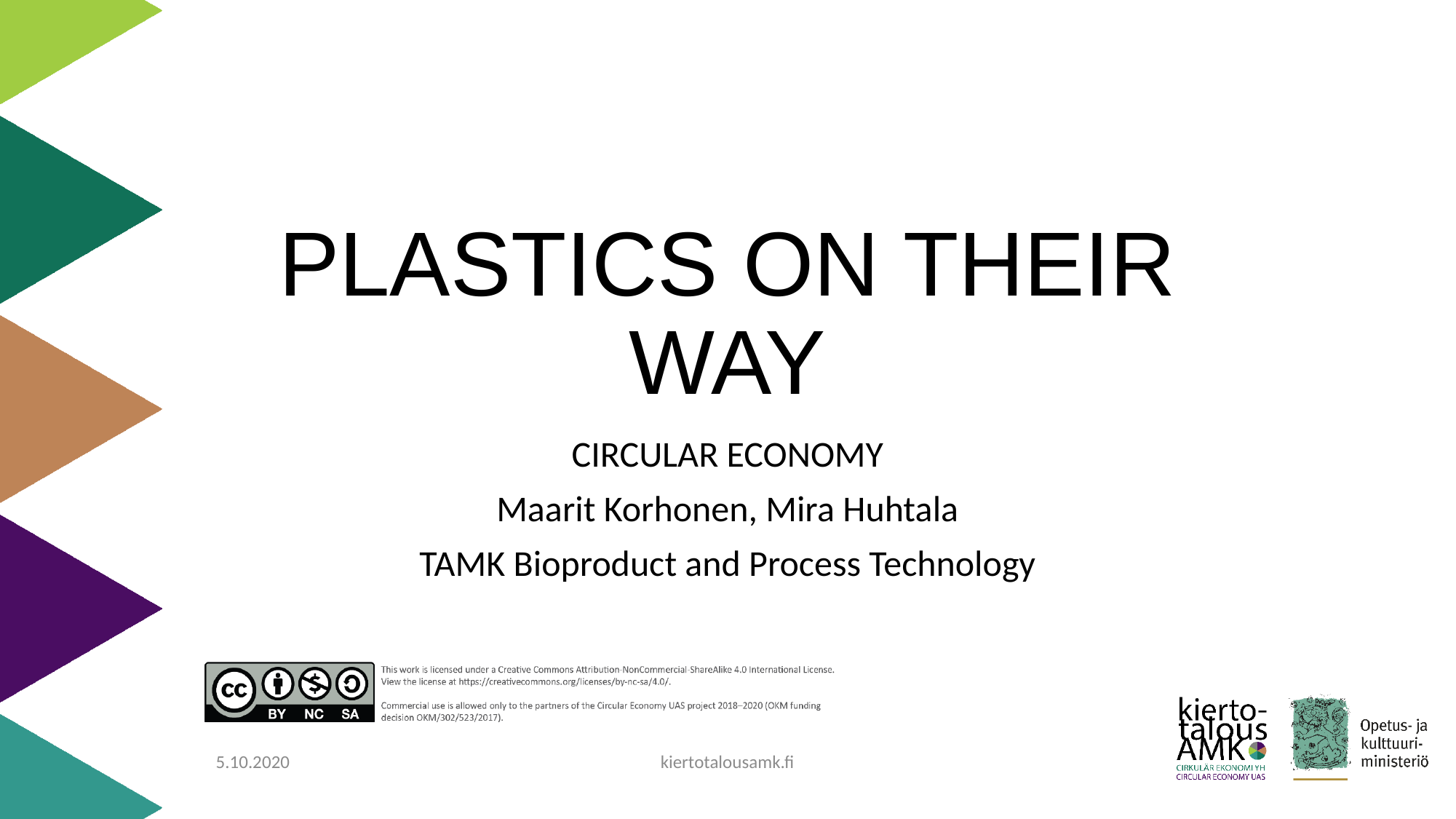

# PLASTICS ON THEIR WAY
CIRCULAR ECONOMY
Maarit Korhonen, Mira Huhtala
TAMK Bioproduct and Process Technology

5.10.2020
kiertotalousamk.fi